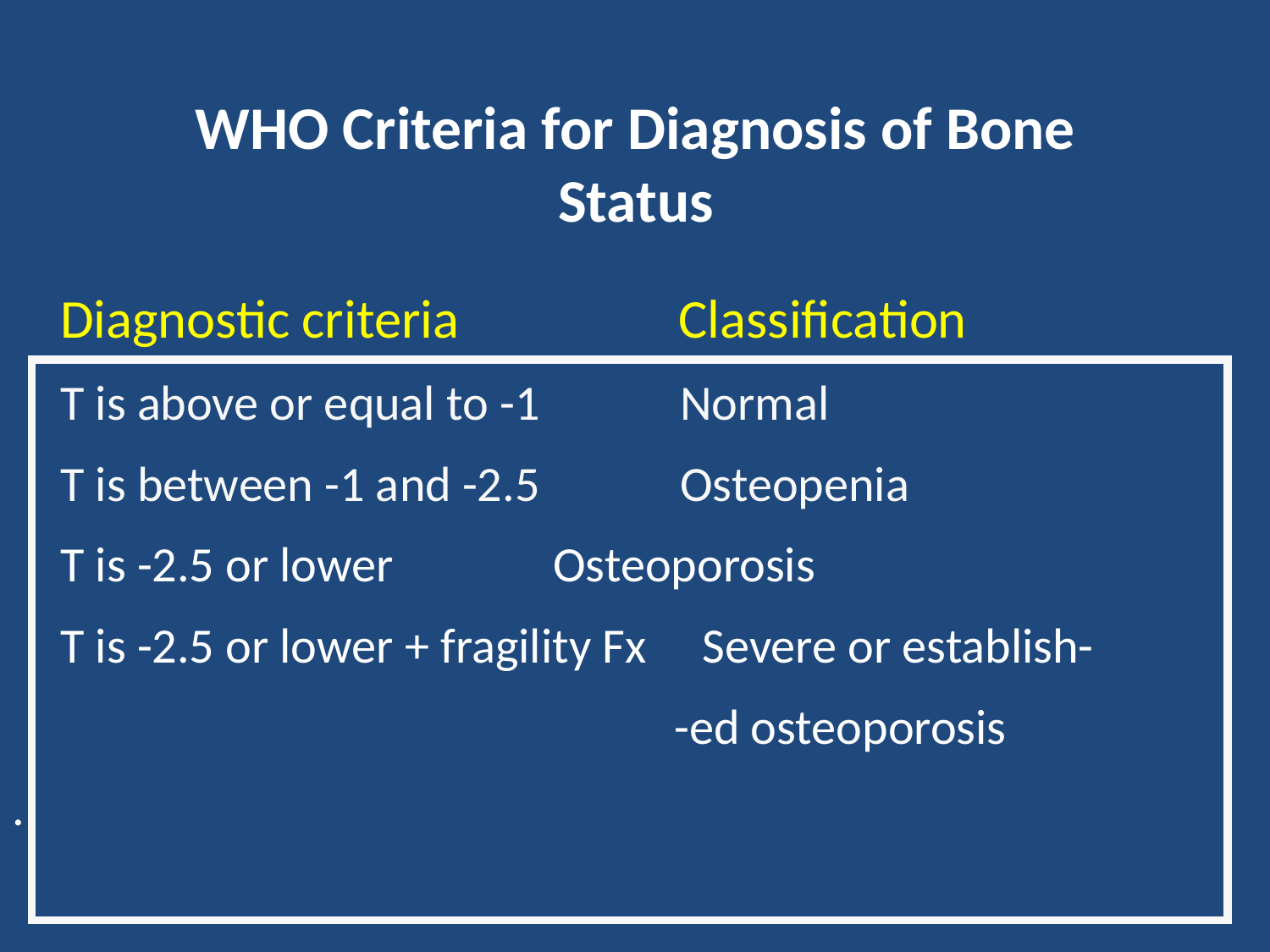

# WHO Criteria for Diagnosis of Bone Status

	Diagnostic criteria	         Classification
	T is above or equal to -1 	          Normal
	T is between -1 and -2.5	          Osteopenia
	T is -2.5 or lower	          Osteoporosis
	T is -2.5 or lower + fragility Fx     Severe or establish-
                                                           -ed osteoporosis
.